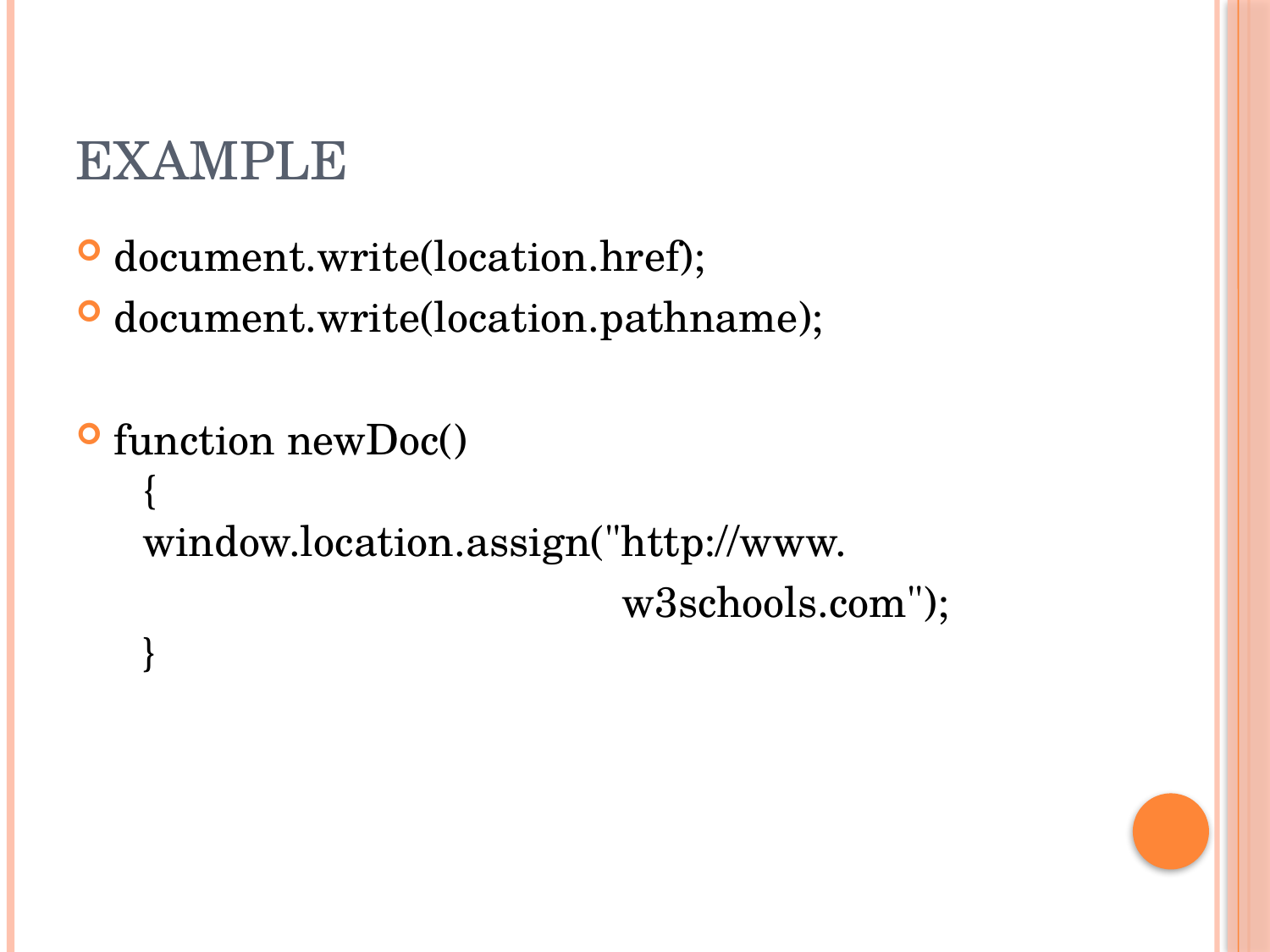

# example
document.write(location.href);
document.write(location.pathname);

function newDoc()
  {
  window.location.assign("http://www.
					w3schools.com");
  }